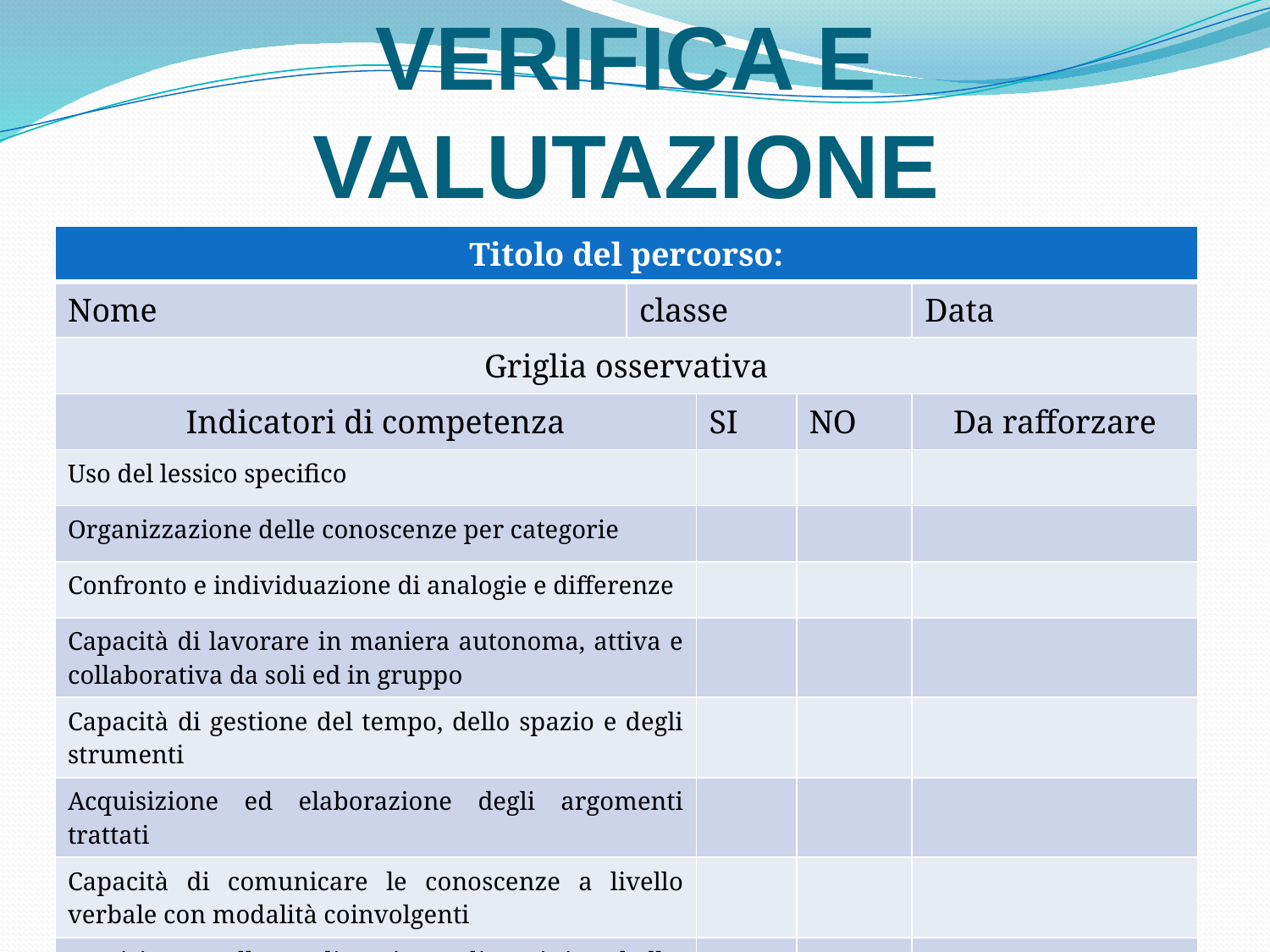

# VERIFICA E VALUTAZIONE
| Titolo del percorso: |  |  |  |  |
| --- | --- | --- | --- | --- |
| Nome | classe |  |  | Data |
| Griglia osservativa |  |  |  |  |
| Indicatori di competenza |  | SI | NO | Da rafforzare |
| Uso del lessico specifico |  |  |  |  |
| Organizzazione delle conoscenze per categorie |  |  |  |  |
| Confronto e individuazione di analogie e differenze |  |  |  |  |
| Capacità di lavorare in maniera autonoma, attiva e collaborativa da soli ed in gruppo |  |  |  |  |
| Capacità di gestione del tempo, dello spazio e degli strumenti |  |  |  |  |
| Acquisizione ed elaborazione degli argomenti trattati |  |  |  |  |
| Capacità di comunicare le conoscenze a livello verbale con modalità coinvolgenti |  |  |  |  |
| Precisione nella realizzazione di scritti, tabelle, disegni, manufatti |  |  |  |  |